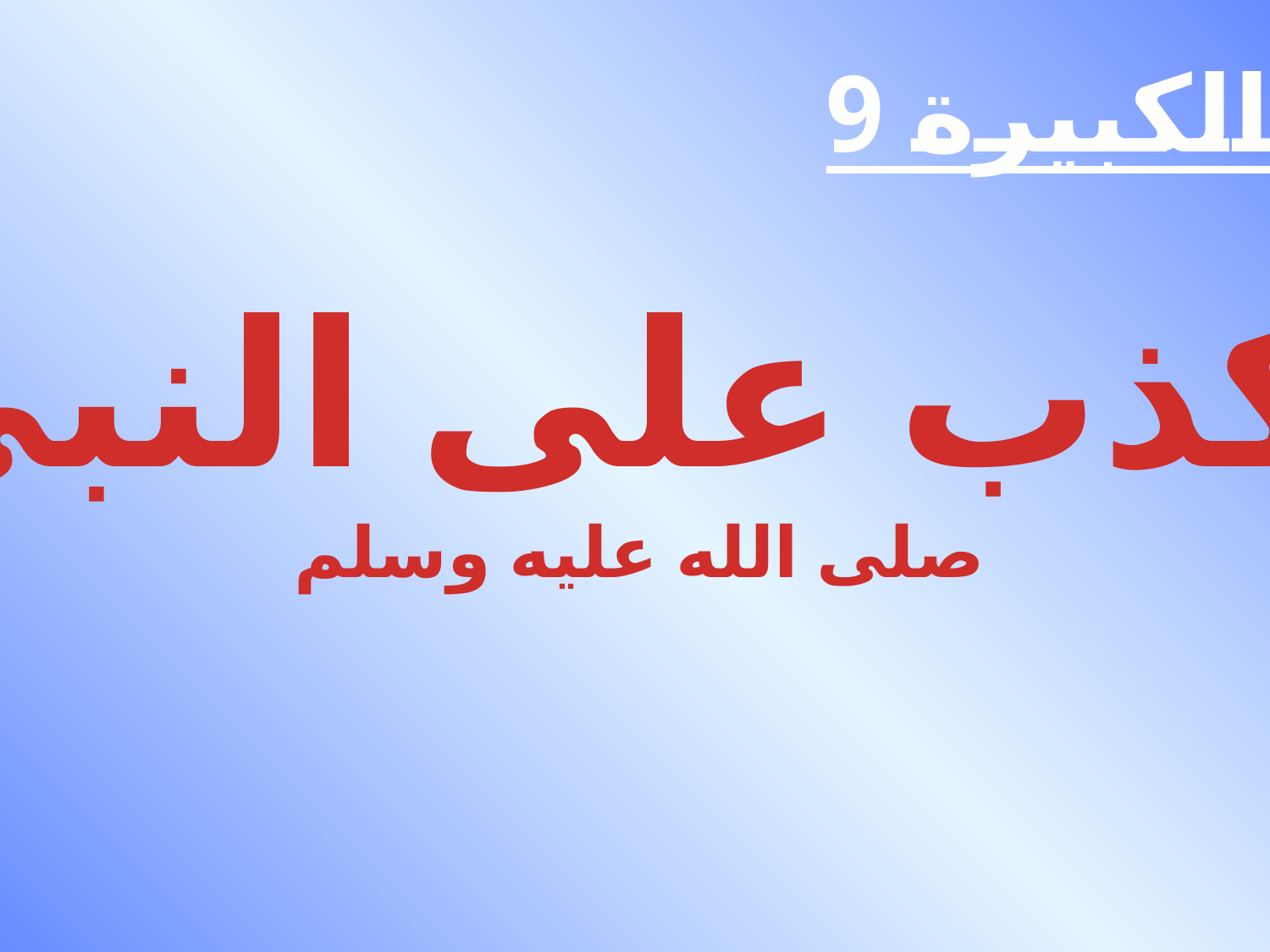

الكبيرة 9
الكذب على النبي
صلى الله عليه وسلم
#